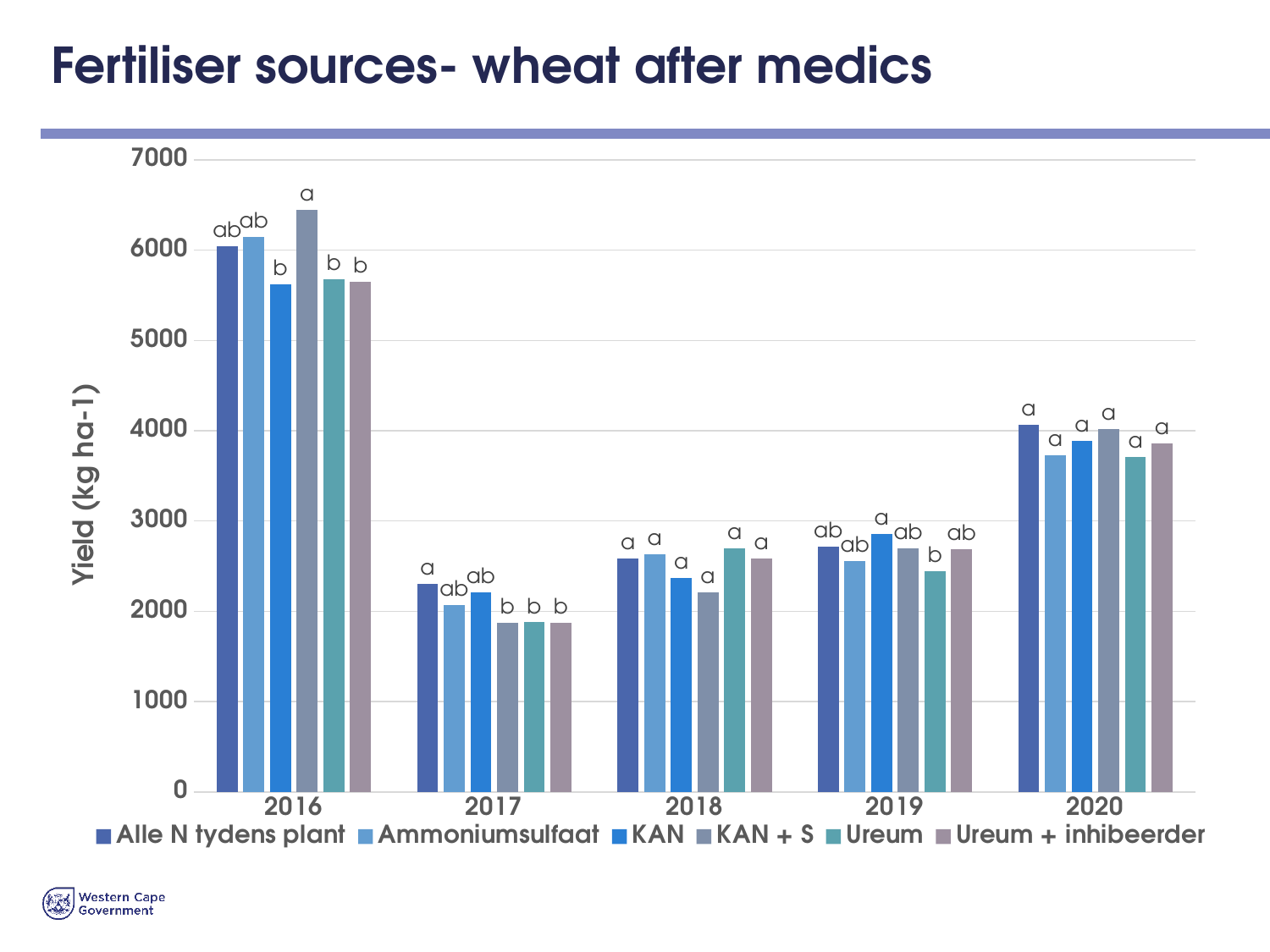

# Fertiliser sources- wheat after medics

### Chart

| Category | Alle N tydens plant | Ammoniumsulfaat | KAN | KAN + S | Ureum | Ureum + inhibeerder |
|---|---|---|---|---|---|---|
| 2016 | 6040.75 | 6149.75 | 5623.25 | 6450.5 | 5681.75 | 5646.5 |
| 2017 | 2301.5 | 2070.75 | 2210.25 | 1869.75 | 1878.5 | 1870.0 |
| 2018 | 2583.5 | 2634.25 | 2365.25 | 2210.75 | 2693.0 | 2583.71 |
| 2019 | 2713.25 | 2554.75 | 2859.0 | 2693.75 | 2443.75 | 2689.25 |
| 2020 | 4065.25 | 3724.75 | 3887.0 | 4023.25 | 3708.0 | 3857.75 |